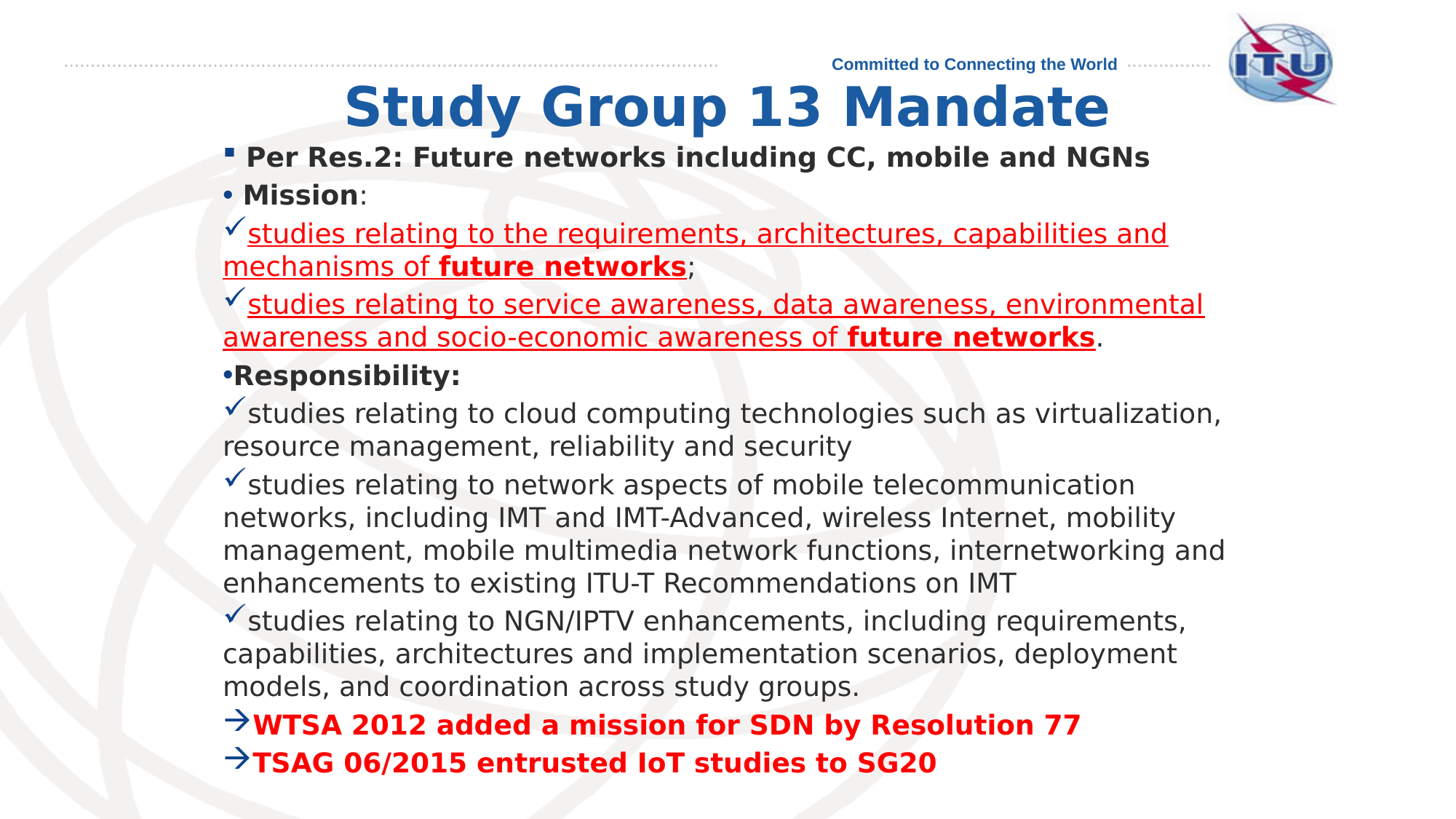

# Study Group 13 Mandate
 Per Res.2: Future networks including CC, mobile and NGNs
 Mission:
studies relating to the requirements, architectures, capabilities and mechanisms of future networks;
studies relating to service awareness, data awareness, environmental awareness and socio-economic awareness of future networks.
Responsibility:
studies relating to cloud computing technologies such as virtualization, resource management, reliability and security
studies relating to network aspects of mobile telecommunication networks, including IMT and IMT-Advanced, wireless Internet, mobility management, mobile multimedia network functions, internetworking and enhancements to existing ITU-T Recommendations on IMT
studies relating to NGN/IPTV enhancements, including requirements, capabilities, architectures and implementation scenarios, deployment models, and coordination across study groups.
WTSA 2012 added a mission for SDN by Resolution 77
TSAG 06/2015 entrusted IoT studies to SG20